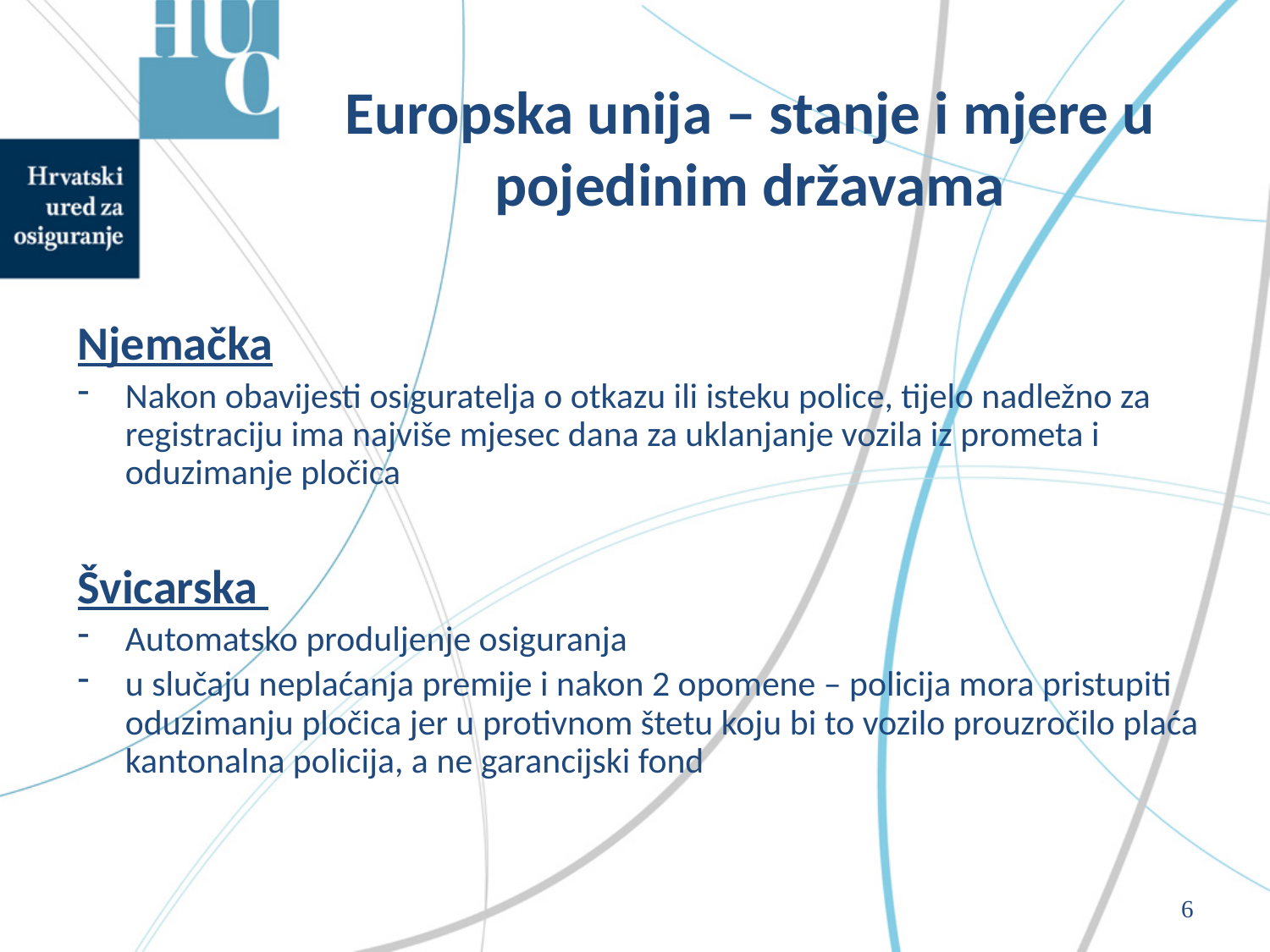

# Europska unija – stanje i mjere u pojedinim državama

Njemačka
Nakon obavijesti osiguratelja o otkazu ili isteku police, tijelo nadležno za registraciju ima najviše mjesec dana za uklanjanje vozila iz prometa i oduzimanje pločica

Švicarska
Automatsko produljenje osiguranja
u slučaju neplaćanja premije i nakon 2 opomene – policija mora pristupiti oduzimanju pločica jer u protivnom štetu koju bi to vozilo prouzročilo plaća kantonalna policija, a ne garancijski fond
6